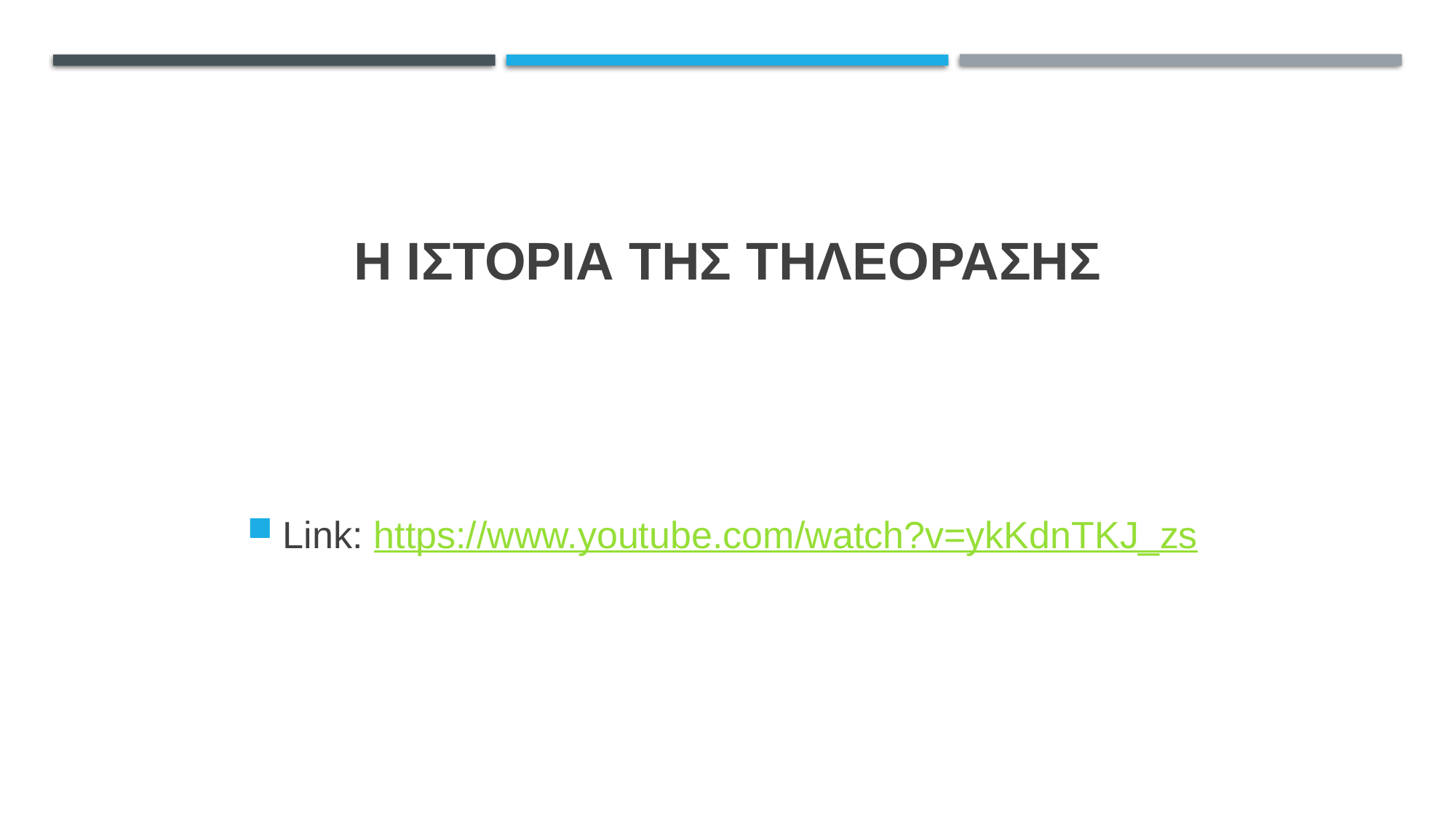

# Η ΙΣΤΟΡΙΑ ΤΗΣ ΤΗΛΕΟΡΑΣΗΣ
Link: https://www.youtube.com/watch?v=ykKdnTKJ_zs